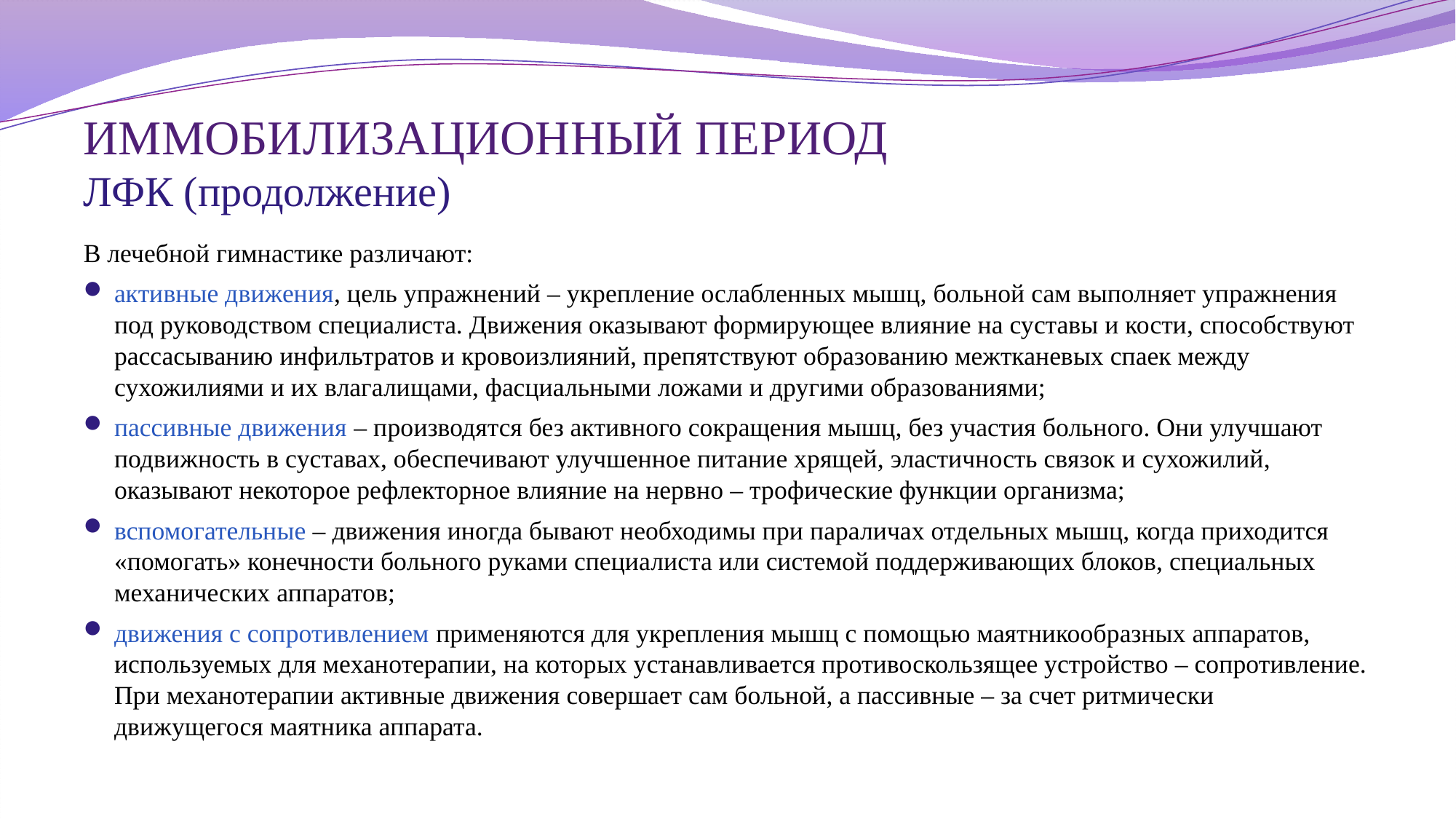

# ИММОБИЛИЗАЦИОННЫЙ ПЕРИОД ЛФК (продолжение)
В лечебной гимнастике различают:
активные движения, цель упражнений – укрепление ослабленных мышц, больной сам выполняет упражнения под руководством специалиста. Движения оказывают формирующее влияние на суставы и кости, способствуют рассасыванию инфильтратов и кровоизлияний, препятствуют образованию межтканевых спаек между сухожилиями и их влагалищами, фасциальными ложами и другими образованиями;
пассивные движения – производятся без активного сокращения мышц, без участия больного. Они улучшают подвижность в суставах, обеспечивают улучшенное питание хрящей, эластичность связок и сухожилий, оказывают некоторое рефлекторное влияние на нервно – трофические функции организма;
вспомогательные – движения иногда бывают необходимы при параличах отдельных мышц, когда приходится «помогать» конечности больного руками специалиста или системой поддерживающих блоков, специальных механических аппаратов;
движения с сопротивлением применяются для укрепления мышц с помощью маятникообразных аппаратов, используемых для механотерапии, на которых устанавливается противоскользящее устройство – сопротивление. При механотерапии активные движения совершает сам больной, а пассивные – за счет ритмически движущегося маятника аппарата.